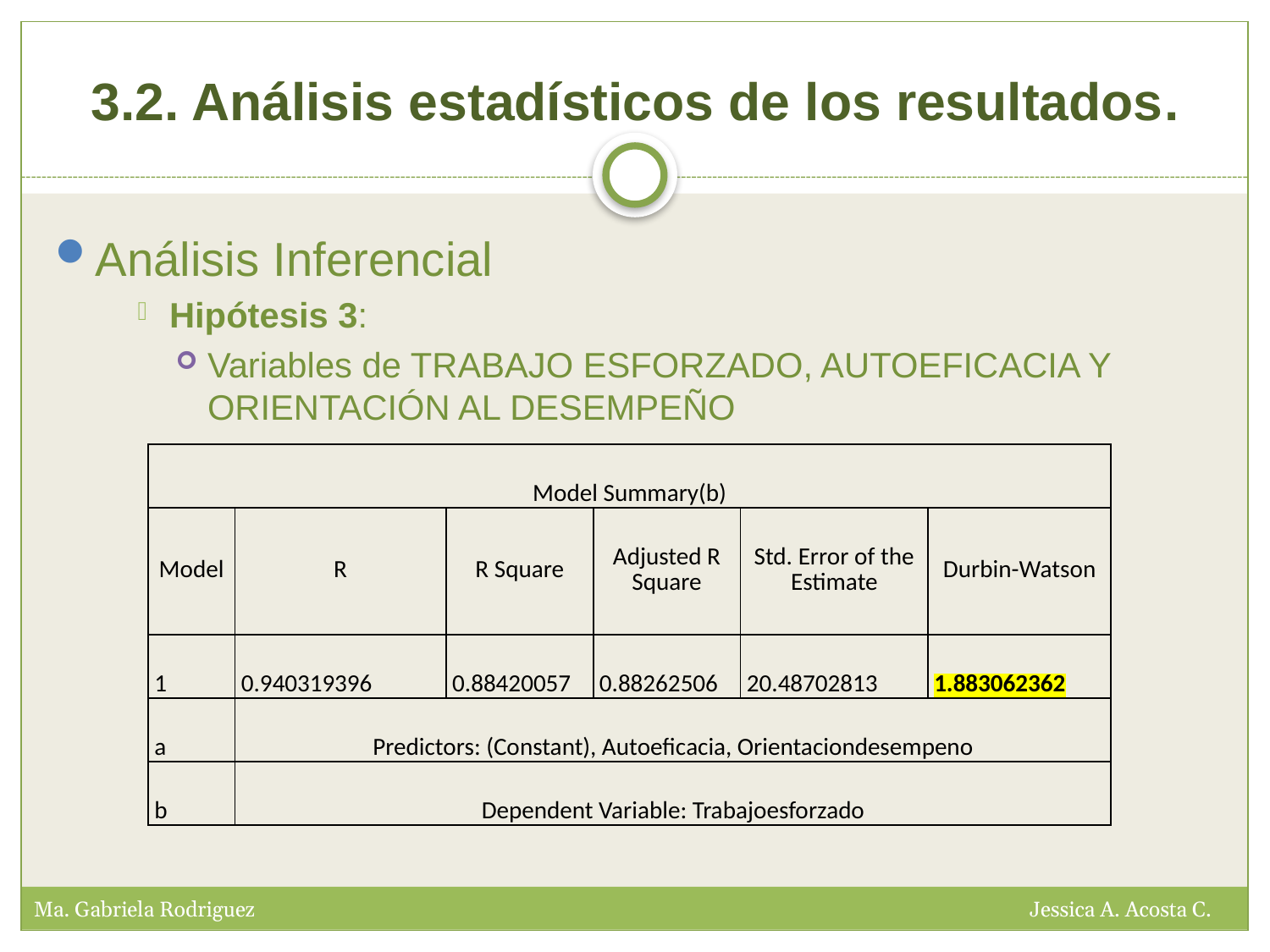

# 3.2. Análisis estadísticos de los resultados.
Análisis Inferencial
Hipótesis 3:
Variables de TRABAJO ESFORZADO, AUTOEFICACIA Y ORIENTACIÓN AL DESEMPEÑO

| Model Summary(b) |  |  |  |  |  |
| --- | --- | --- | --- | --- | --- |
| Model | R | R Square | Adjusted R Square | Std. Error of the Estimate | Durbin-Watson |
| 1 | 0.940319396 | 0.88420057 | 0.88262506 | 20.48702813 | 1.883062362 |
| a | Predictors: (Constant), Autoeficacia, Orientaciondesempeno |  |  |  |  |
| b | Dependent Variable: Trabajoesforzado |  |  |  |  |
Ma. Gabriela Rodriguez                                                                                                                                                         Jessica A. Acosta C.